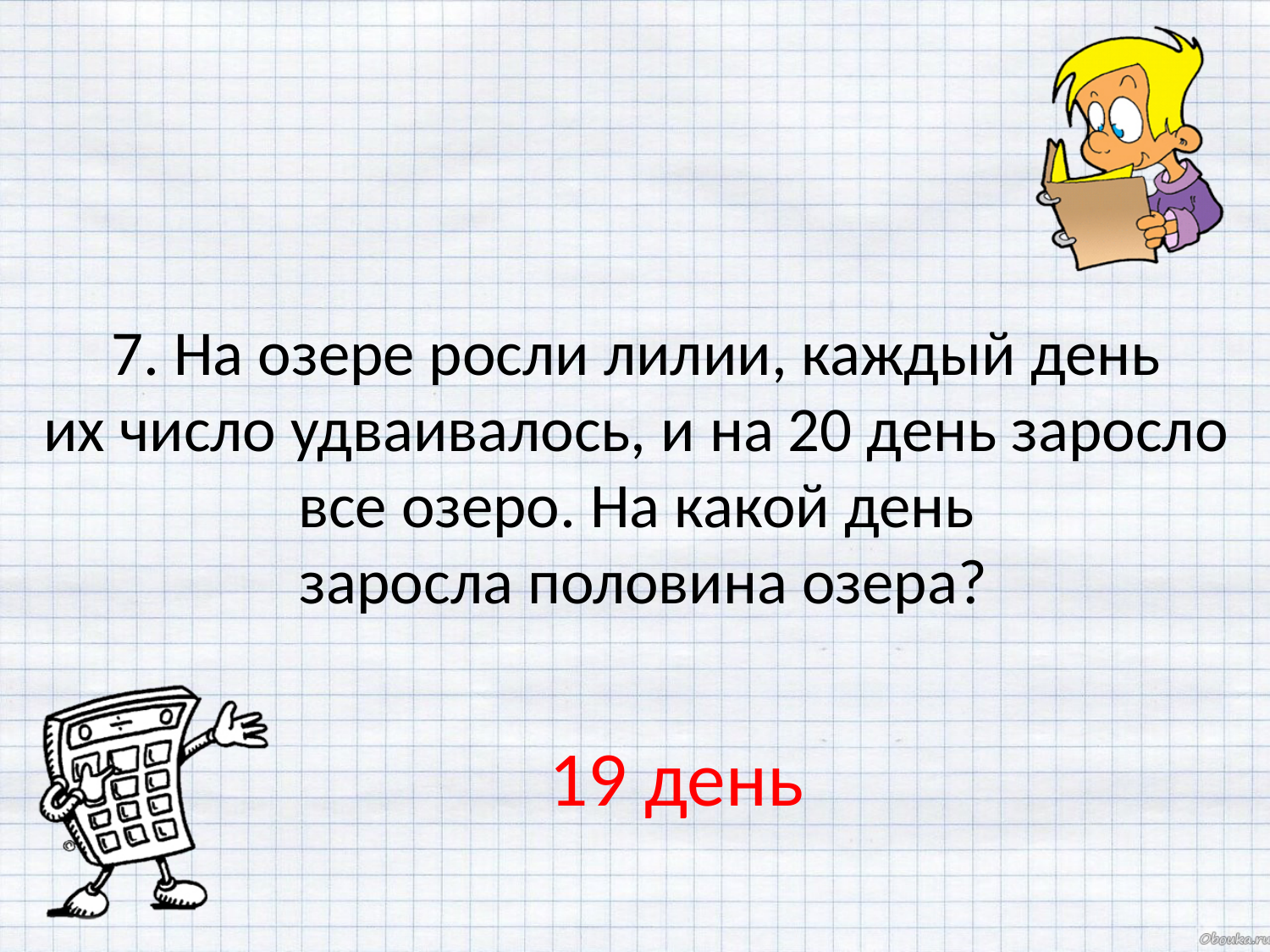

7. На озере росли лилии, каждый день
их число удваивалось, и на 20 день заросло
все озеро. На какой день
 заросла половина озера?
19 день